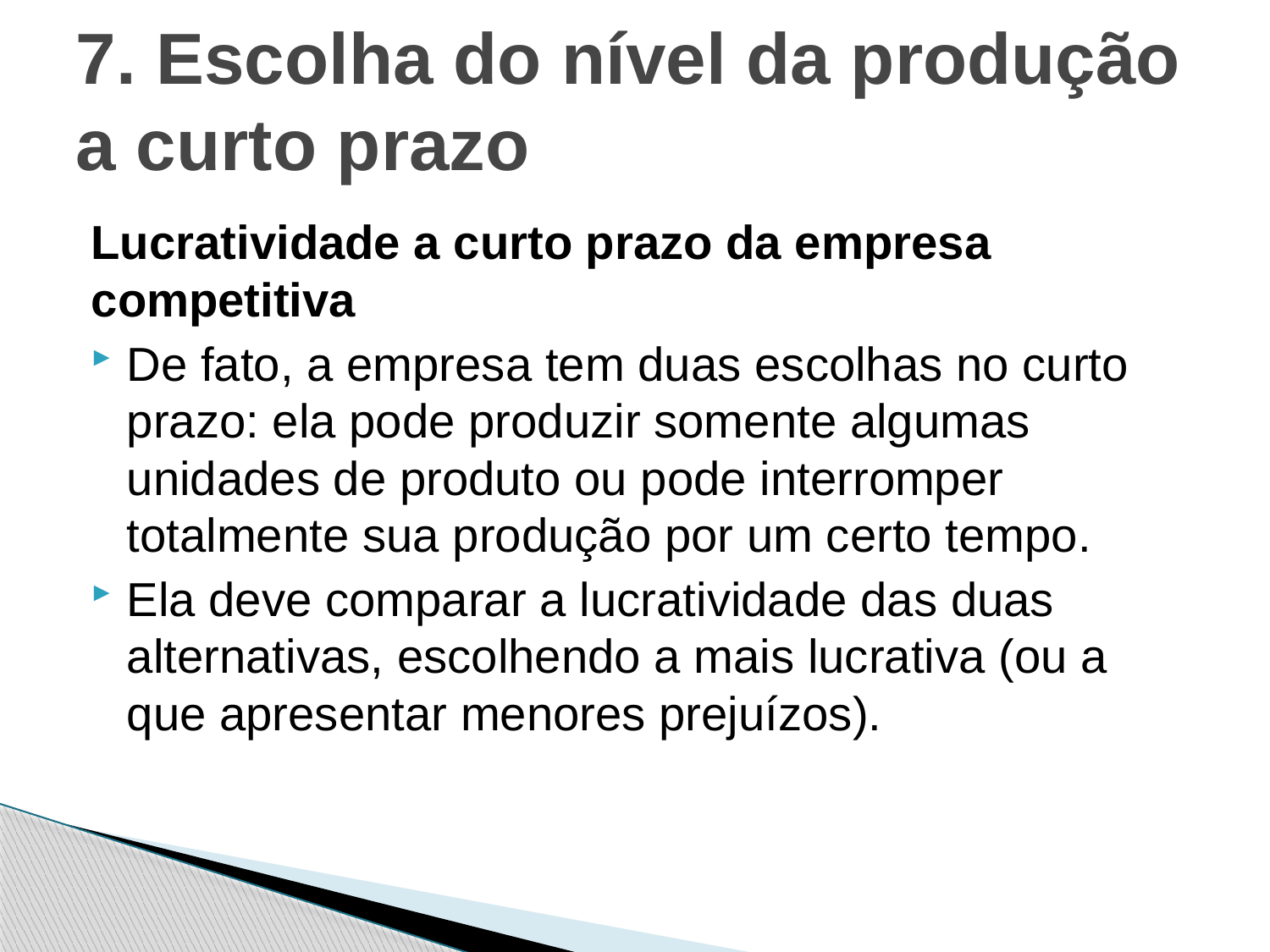

# 7. Escolha do nível da produção a curto prazo
Lucratividade a curto prazo da empresa competitiva
De fato, a empresa tem duas escolhas no curto prazo: ela pode produzir somente algumas unidades de produto ou pode interromper totalmente sua produção por um certo tempo.
Ela deve comparar a lucratividade das duas alternativas, escolhendo a mais lucrativa (ou a que apresentar menores prejuízos).